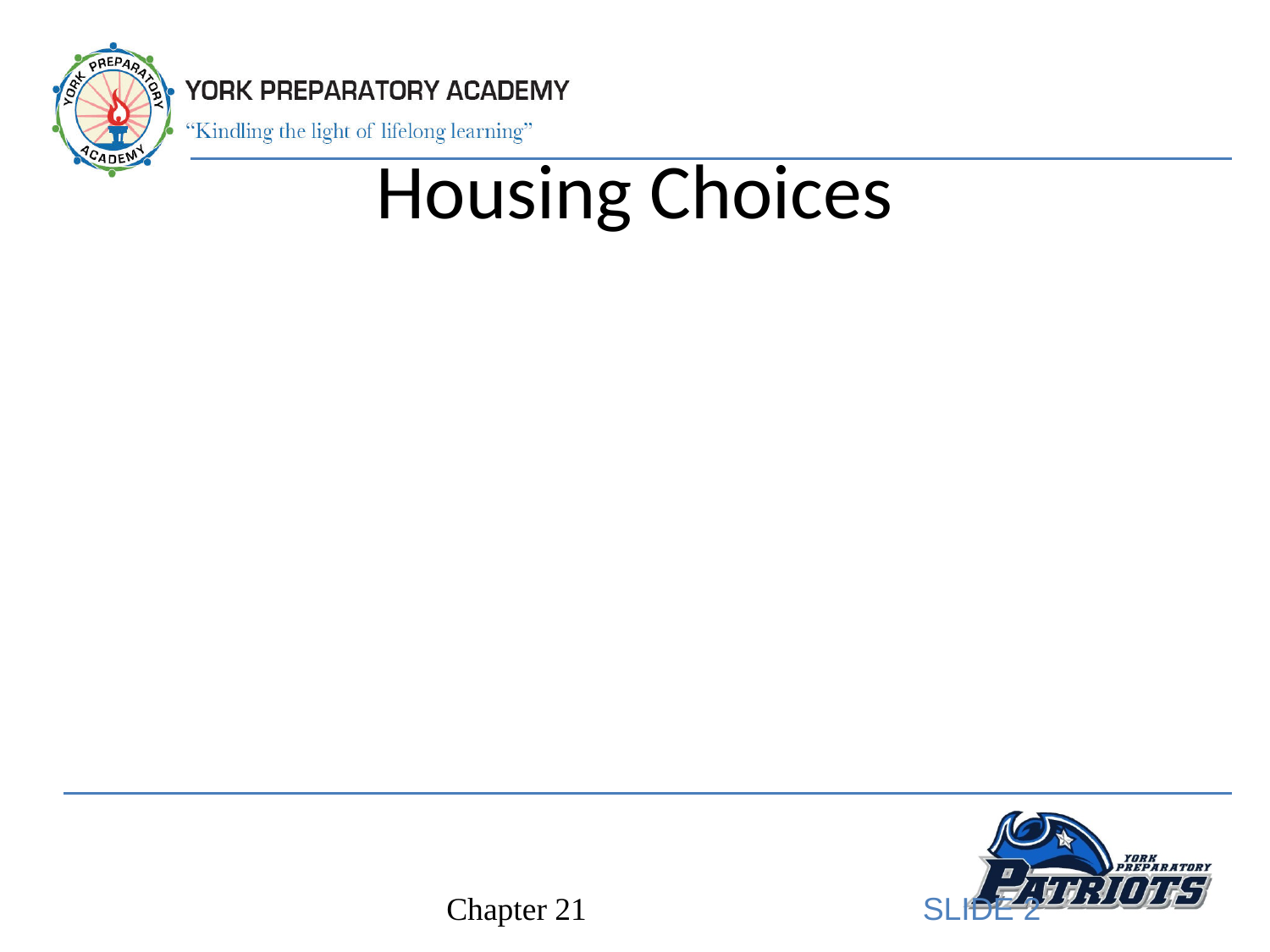

# Housing Choices
GOALS
List and describe several rental housing alternatives.
Discuss potential living arrangements.
Explain how to plan a successful move into a rental property.
SLIDE 2
Chapter 21